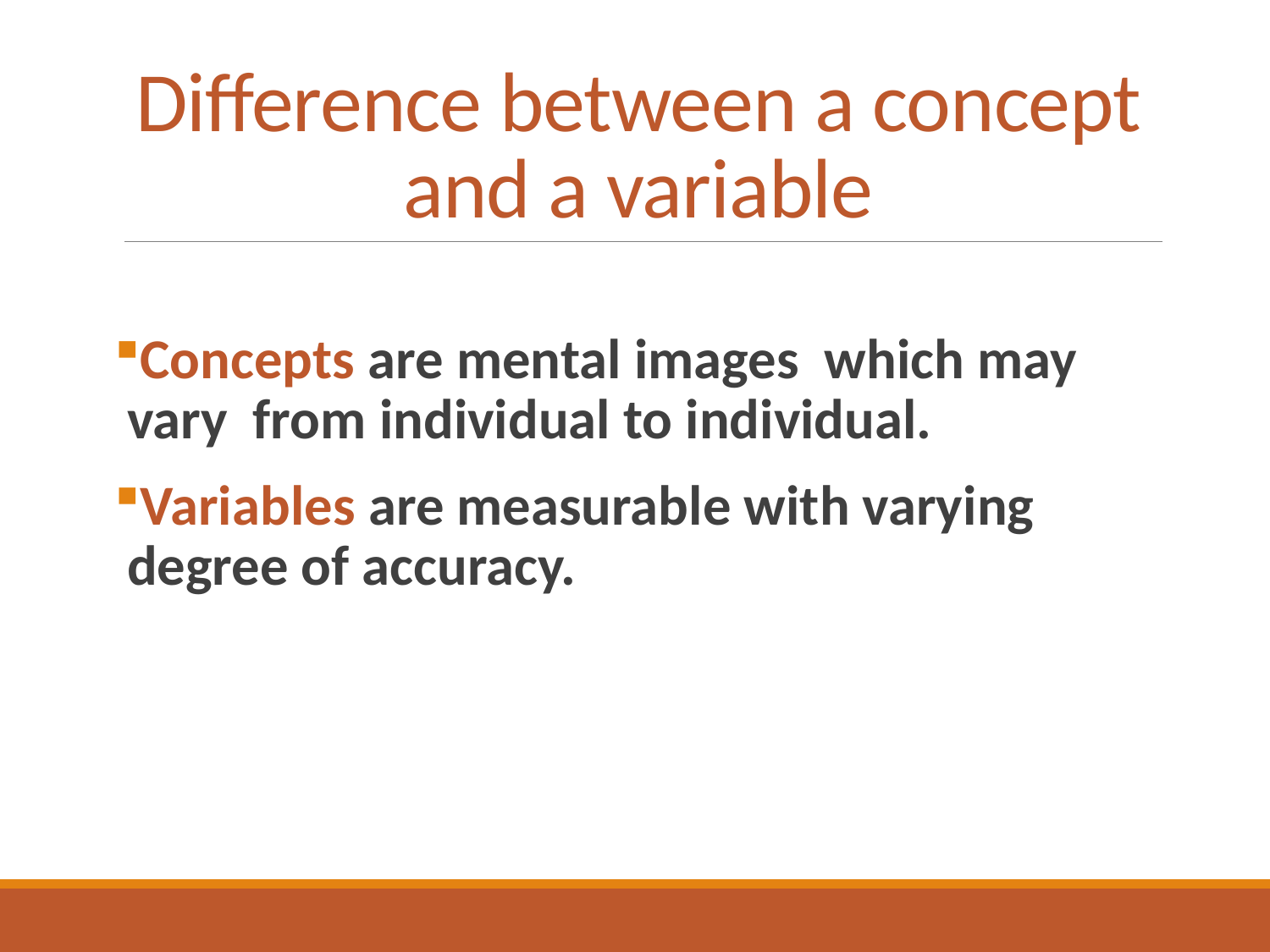

# Difference between a concept and a variable

Concepts are mental images  which may vary  from individual to individual.
Variables are measurable with varying degree of accuracy.